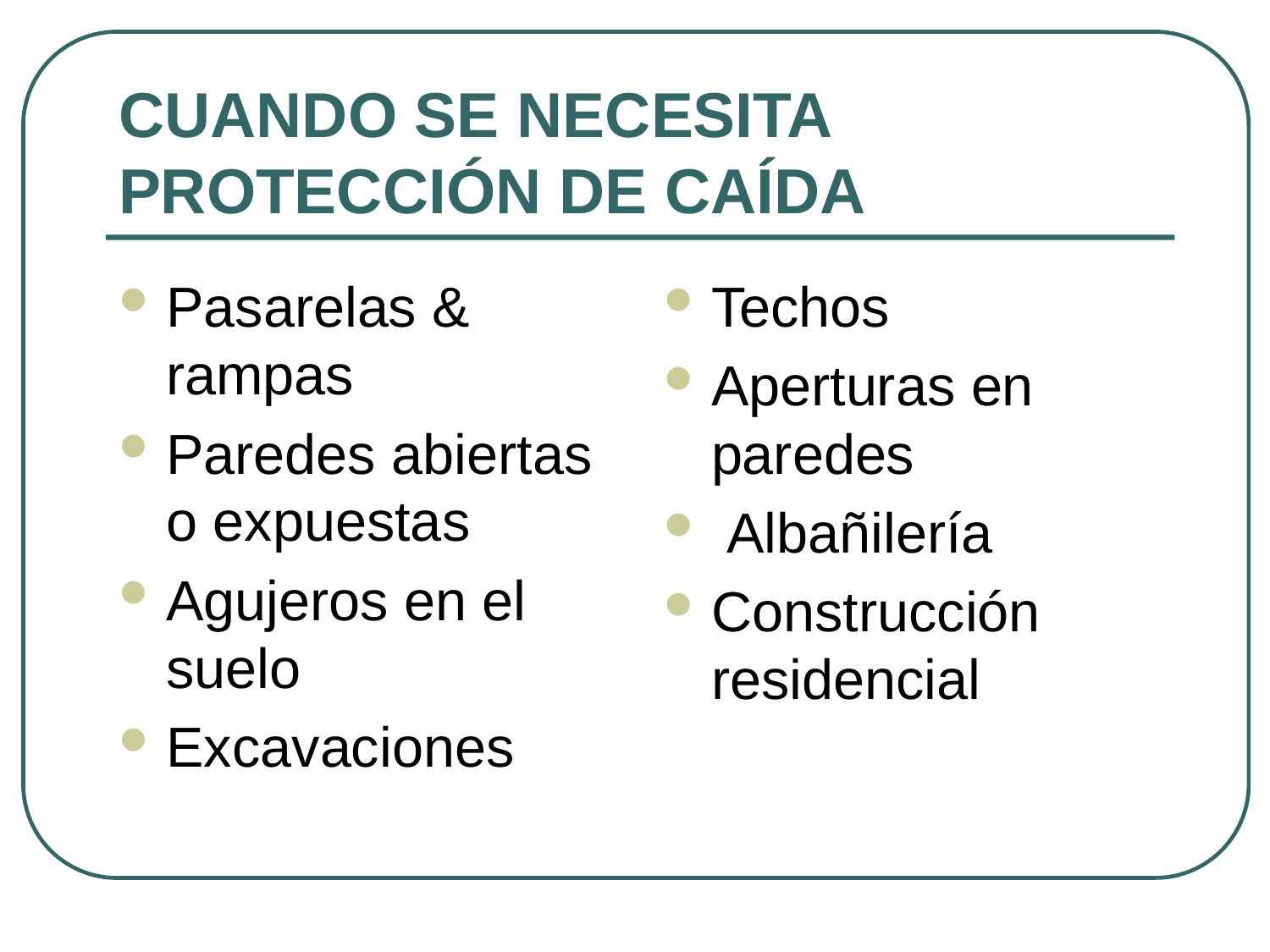

# CUANDO SE NECESITA PROTECCIÓN DE CAÍDA
Pasarelas & rampas
Paredes abiertas o expuestas
Agujeros en el suelo
Excavaciones
Techos
Aperturas en paredes
 Albañilería
Construcción residencial